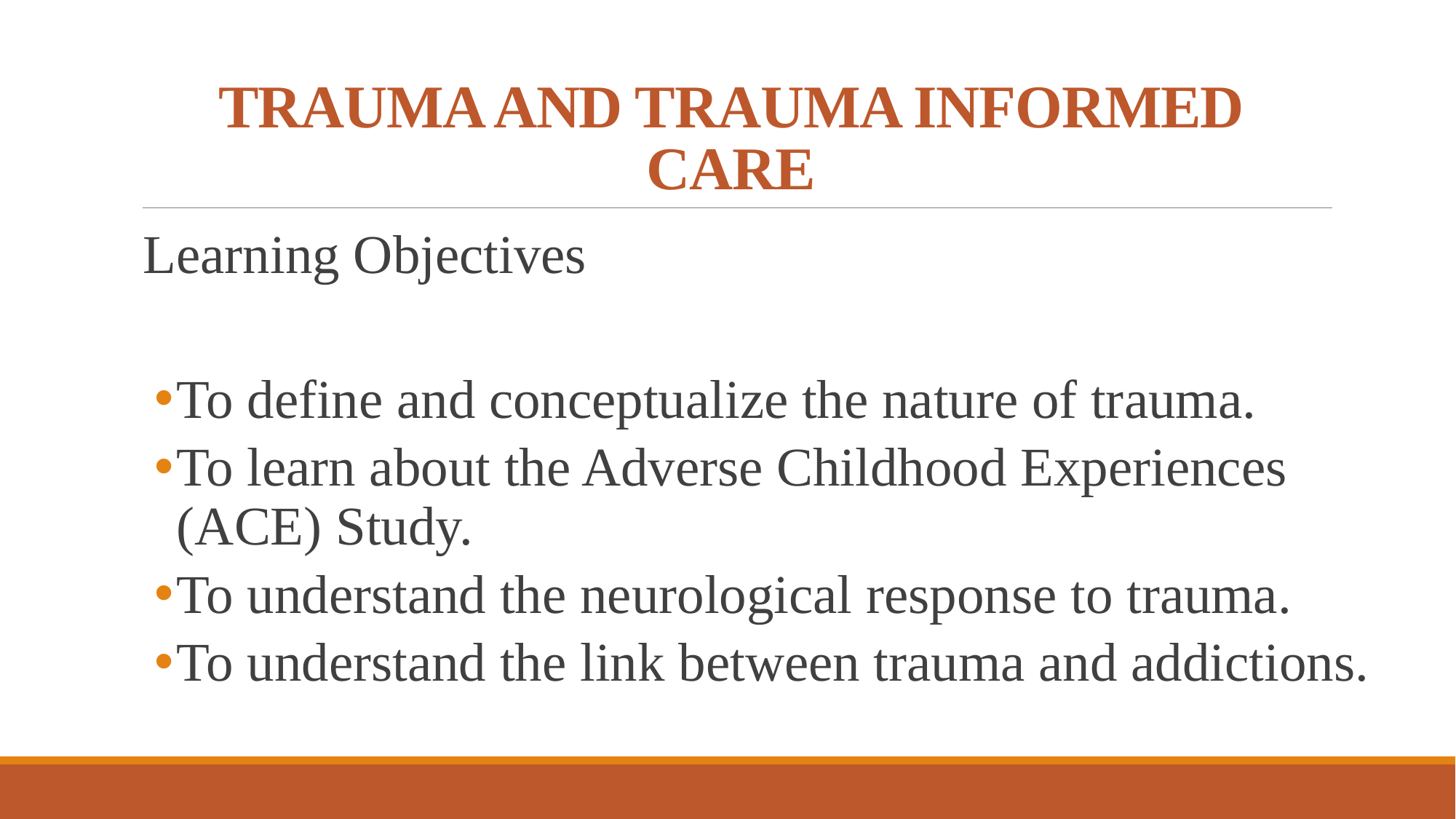

# TRAUMA AND TRAUMA INFORMED CARE
Learning Objectives

To define and conceptualize the nature of trauma.
To learn about the Adverse Childhood Experiences (ACE) Study.
To understand the neurological response to trauma.
To understand the link between trauma and addictions.